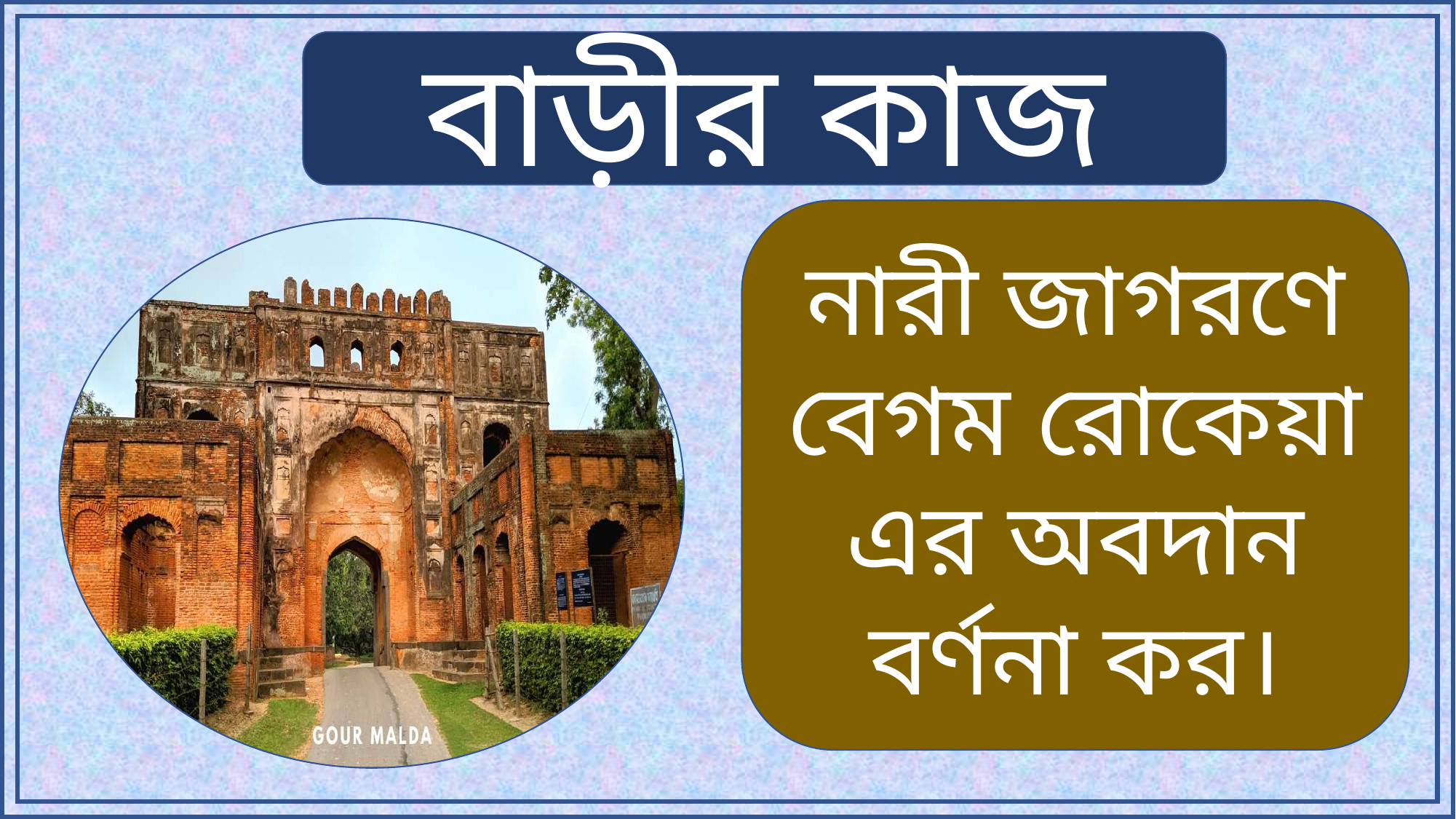

বাড়ীর কাজ
নারী জাগরণে বেগম রোকেয়া এর অবদান বর্ণনা কর।